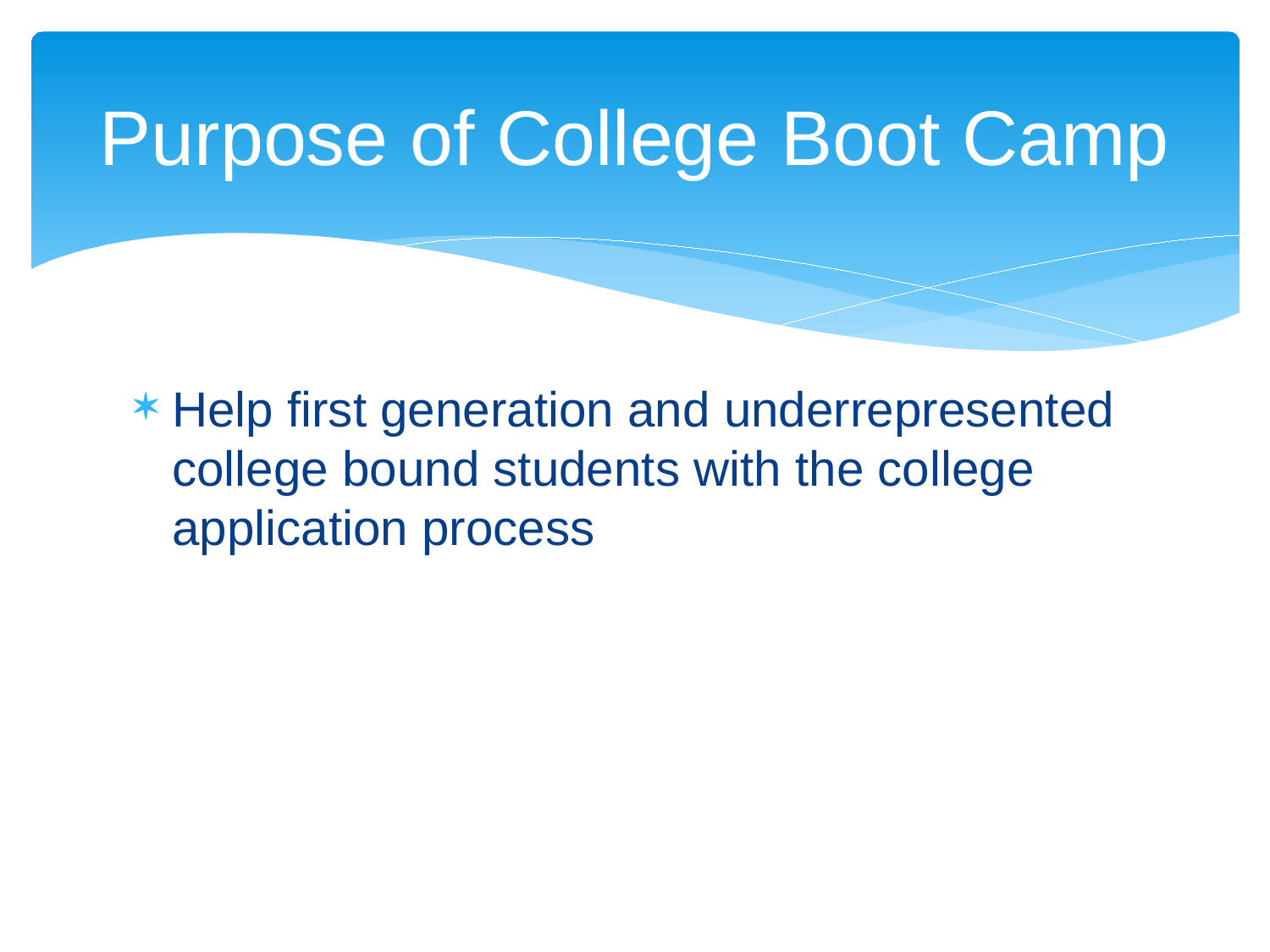

# Purpose of College Boot Camp
Help first generation and underrepresented college bound students with the college application process